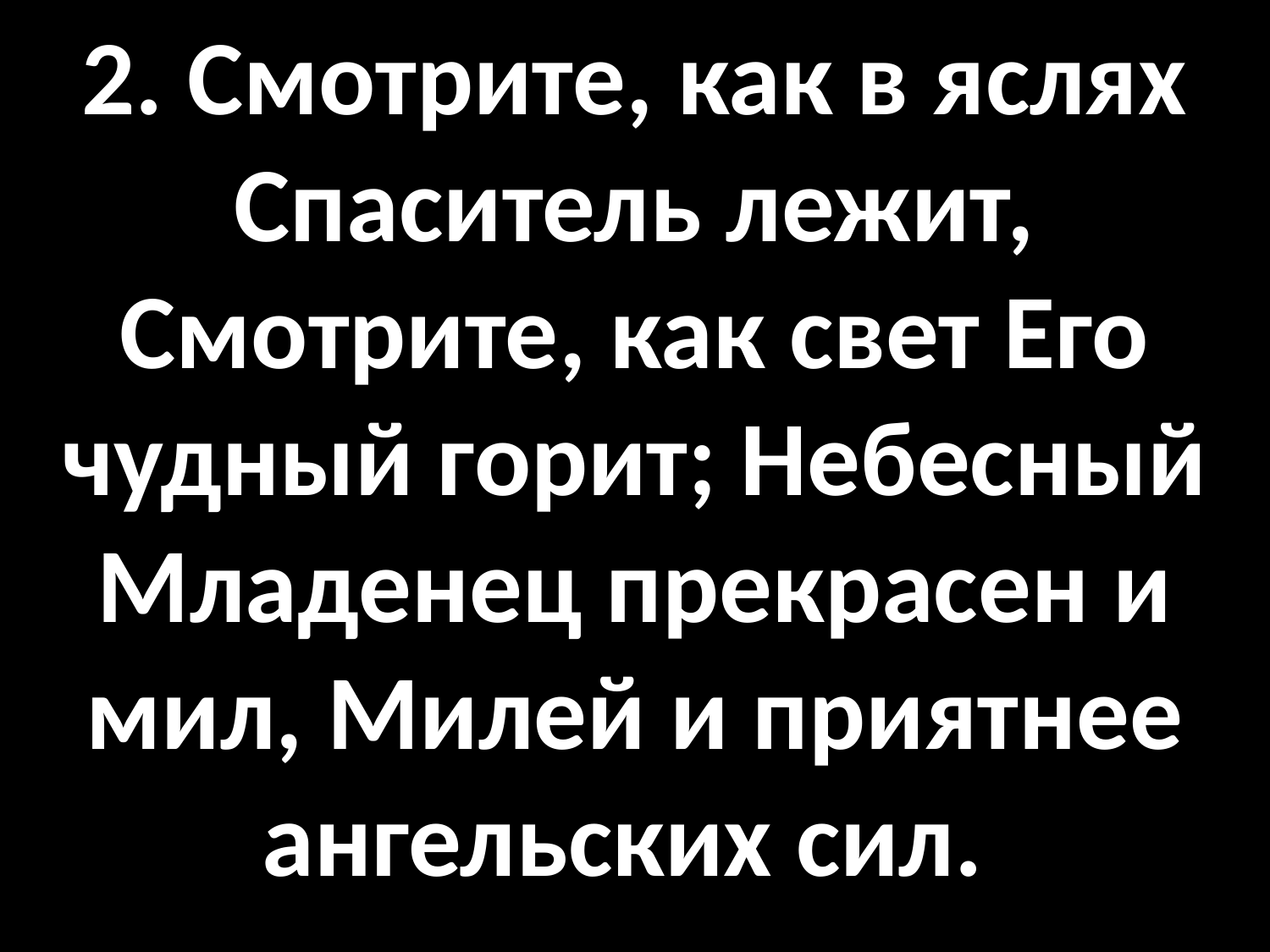

# 2. Смотрите, как в яслях Спаситель лежит, Смотрите, как свет Его чудный горит; Небесный Младенец прекрасен и мил, Милей и приятнее ангельских сил.